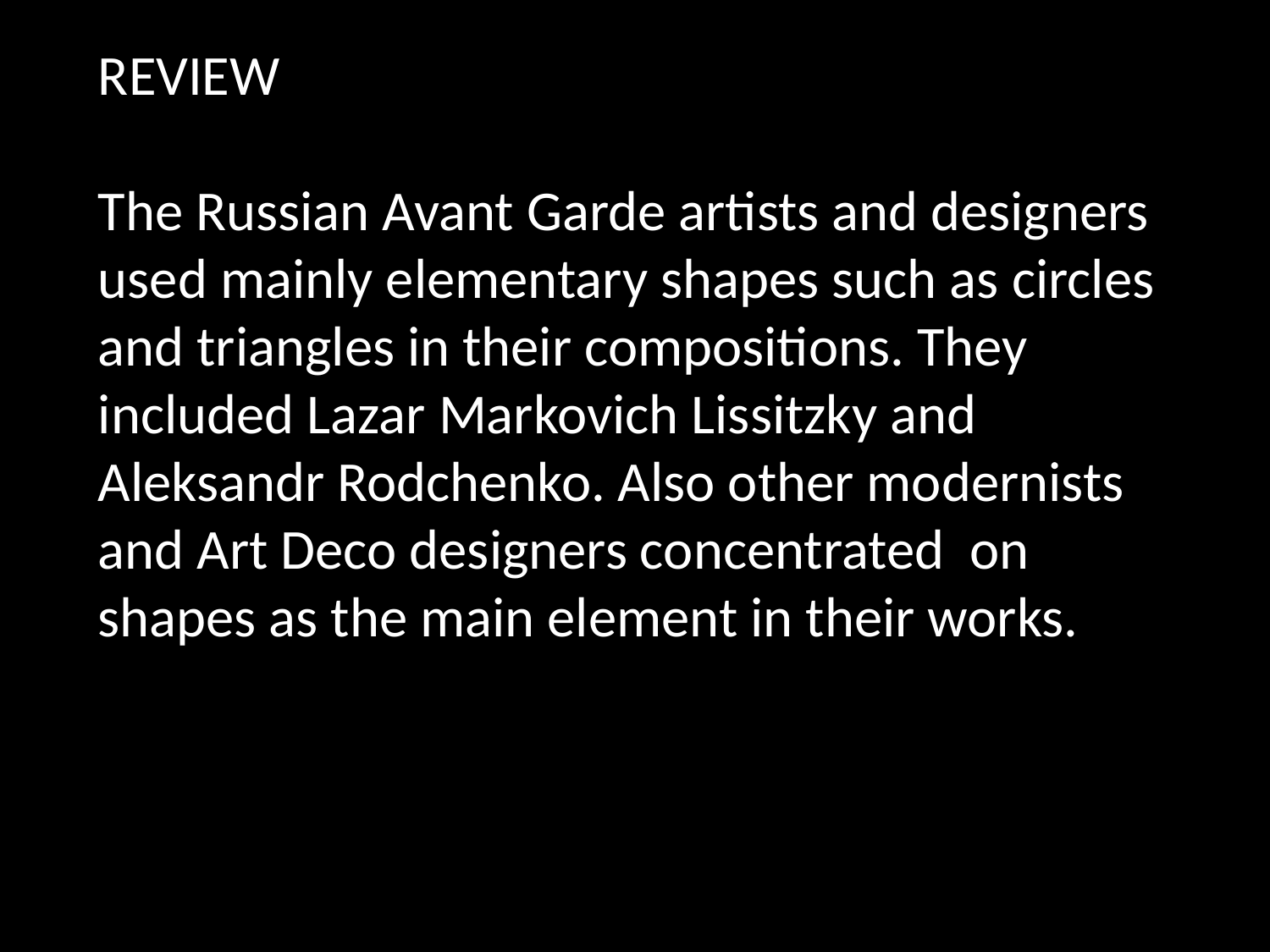

# REVIEW The Russian Avant Garde artists and designers used mainly elementary shapes such as circles and triangles in their compositions. They included Lazar Markovich Lissitzky and Aleksandr Rodchenko. Also other modernists and Art Deco designers concentrated  on shapes as the main element in their works.